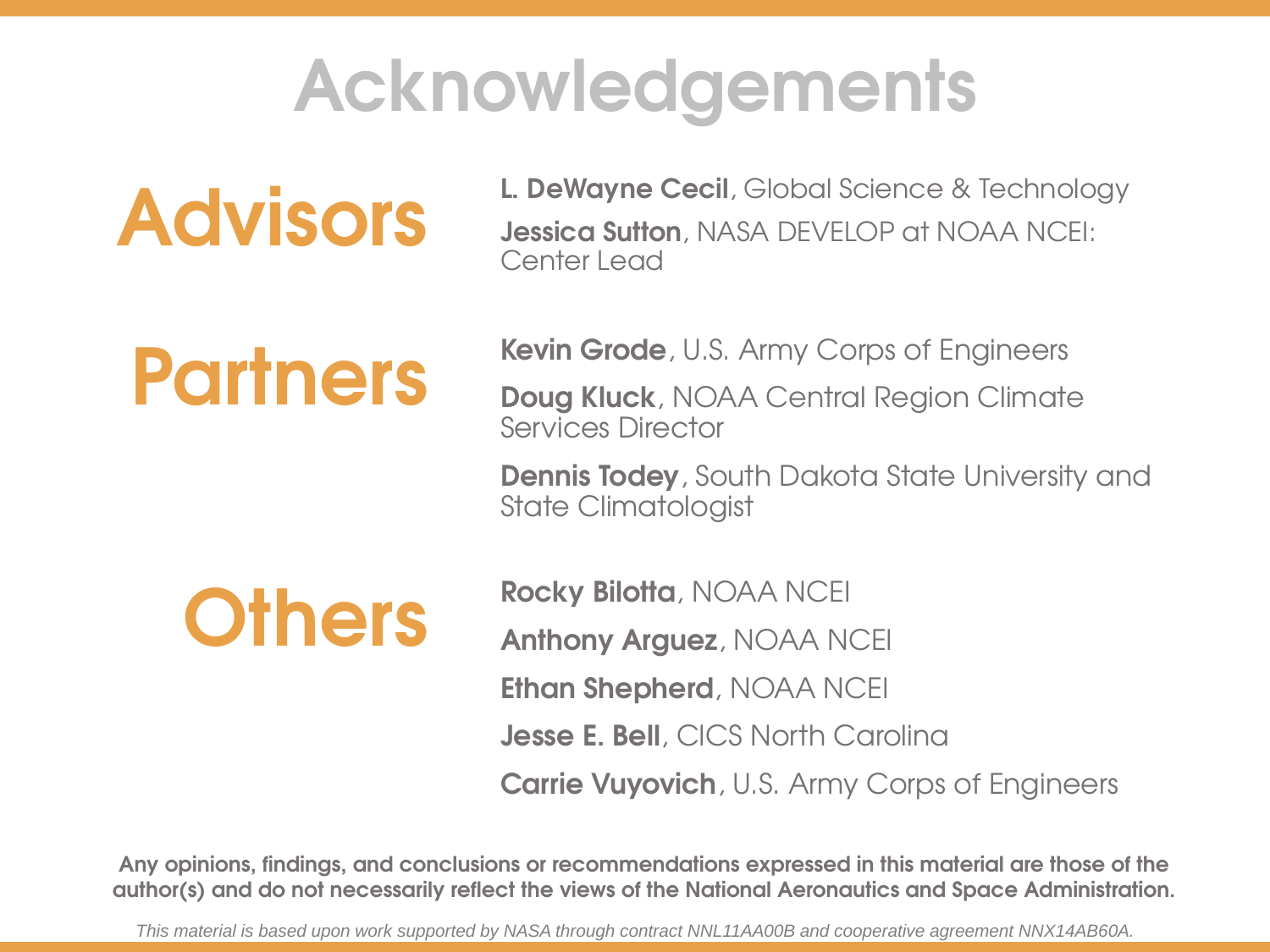

Advisors
L. DeWayne Cecil, Global Science & Technology
Jessica Sutton, NASA DEVELOP at NOAA NCEI: Center Lead
Partners
Kevin Grode, U.S. Army Corps of Engineers
Doug Kluck, NOAA Central Region Climate Services Director
Dennis Todey, South Dakota State University and State Climatologist
Others
Rocky Bilotta, NOAA NCEI
Anthony Arguez, NOAA NCEI
Ethan Shepherd, NOAA NCEI
Jesse E. Bell, CICS North Carolina
Carrie Vuyovich, U.S. Army Corps of Engineers